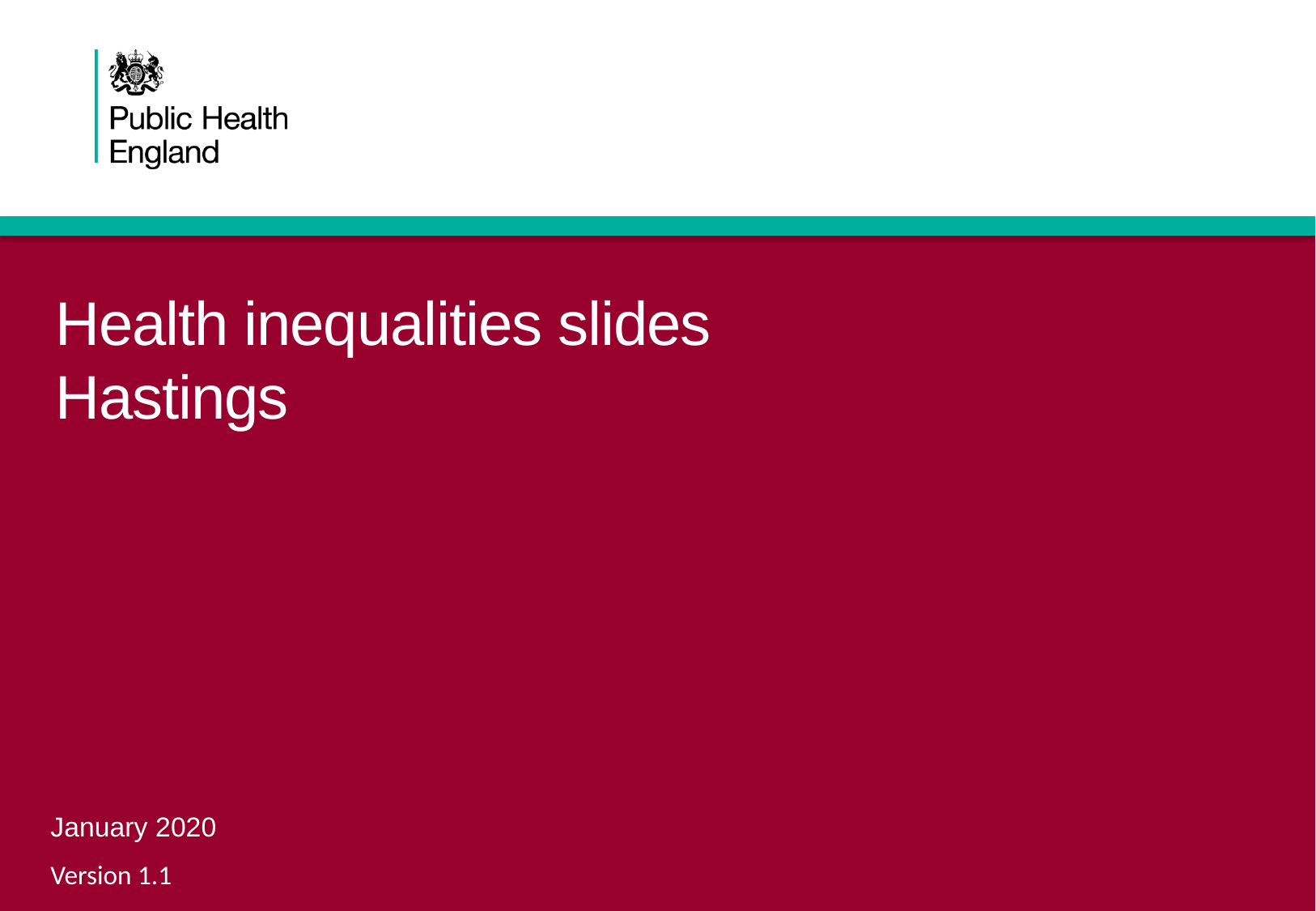

# Health inequalities slides
Hastings
January 2020
     Version 1.1